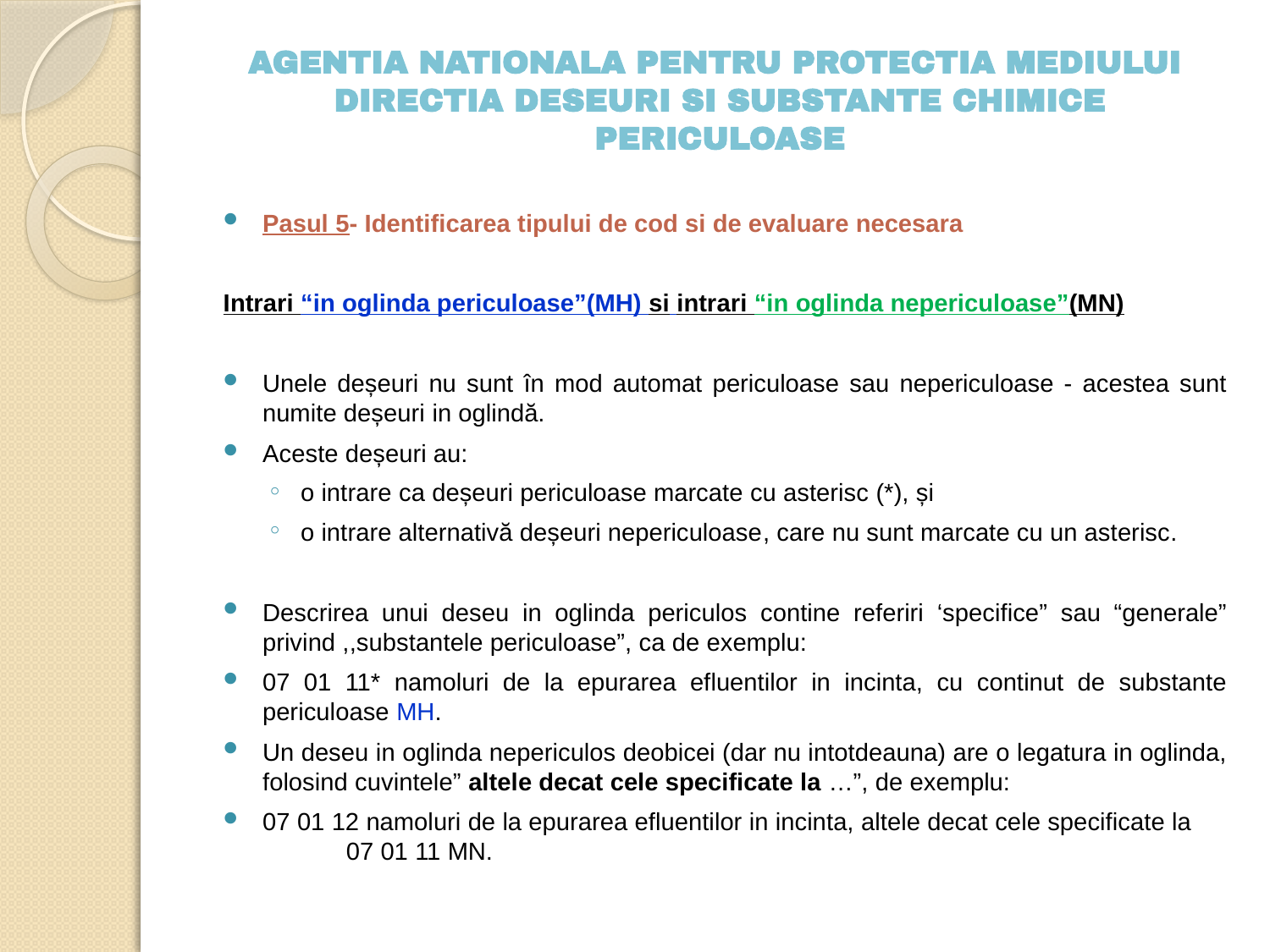

# AGENTIA NATIONALA PENTRU PROTECTIA MEDIULUI DIRECTIA DESEURI SI SUBSTANTE CHIMICE PERICULOASE
Pasul 5- Identificarea tipului de cod si de evaluare necesara

Intrari “in oglinda periculoase”(MH) si intrari “in oglinda nepericuloase”(MN)

Unele deșeuri nu sunt în mod automat periculoase sau nepericuloase - acestea sunt numite deșeuri in oglindă.
Aceste deșeuri au:
o intrare ca deșeuri periculoase marcate cu asterisc (*), și
o intrare alternativă deșeuri nepericuloase, care nu sunt marcate cu un asterisc.

Descrirea unui deseu in oglinda periculos contine referiri ‘specifice” sau “generale” privind ,,substantele periculoase”, ca de exemplu:
07 01 11* namoluri de la epurarea efluentilor in incinta, cu continut de substante periculoase MH.
Un deseu in oglinda nepericulos deobicei (dar nu intotdeauna) are o legatura in oglinda, folosind cuvintele” altele decat cele specificate la …”, de exemplu:
07 01 12 namoluri de la epurarea efluentilor in incinta, altele decat cele specificate la                  07 01 11 MN.